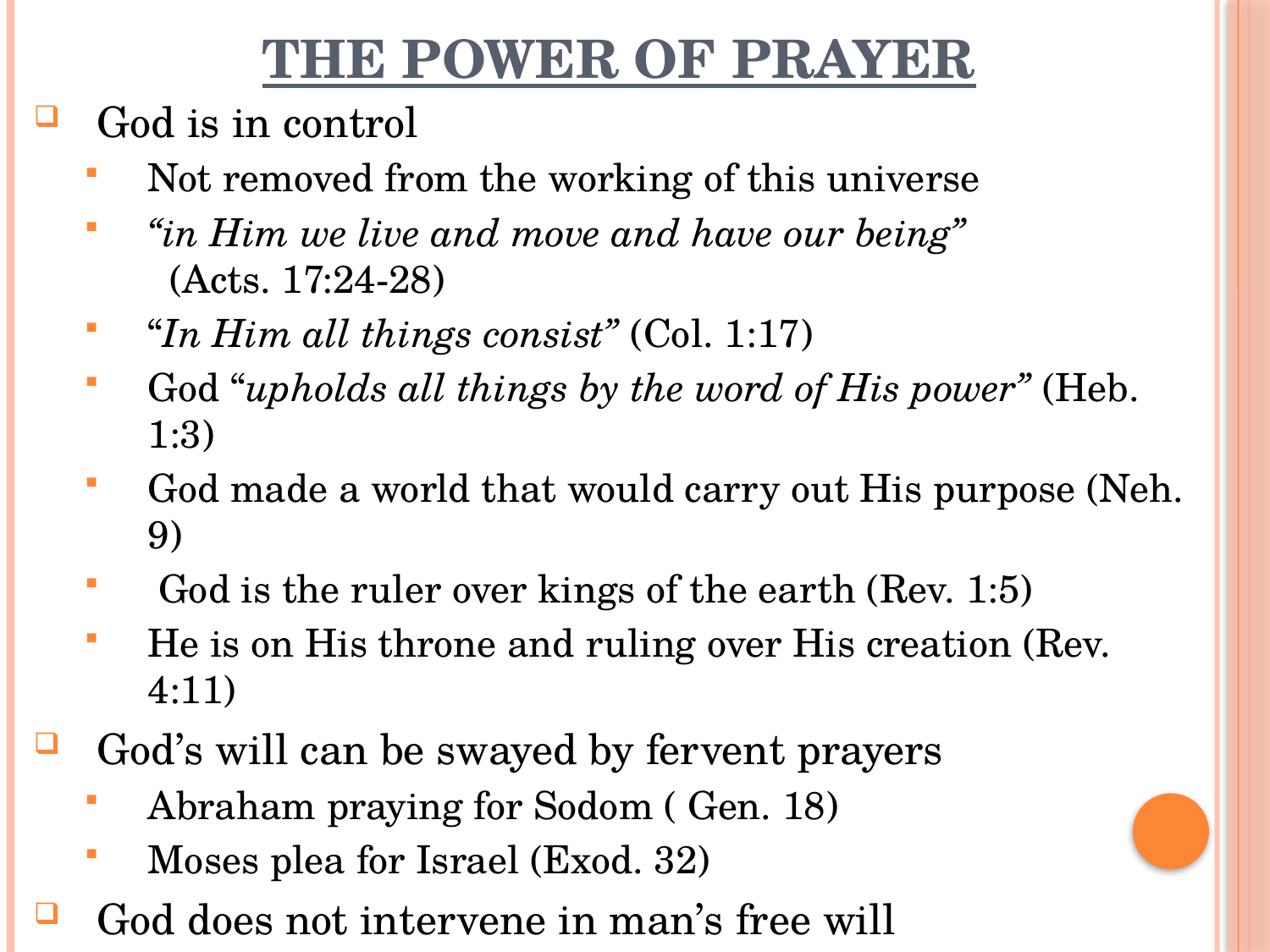

# THE POWER OF PRAYER
God is in control
Not removed from the working of this universe
“in Him we live and move and have our being”                        (Acts. 17:24-28)
“In Him all things consist” (Col. 1:17)
God “upholds all things by the word of His power” (Heb. 1:3)
God made a world that would carry out His purpose (Neh. 9)
 God is the ruler over kings of the earth (Rev. 1:5)
He is on His throne and ruling over His creation (Rev. 4:11)
God’s will can be swayed by fervent prayers
Abraham praying for Sodom ( Gen. 18)
Moses plea for Israel (Exod. 32)
God does not intervene in man’s free will
God does not break natural law, would be a miracle